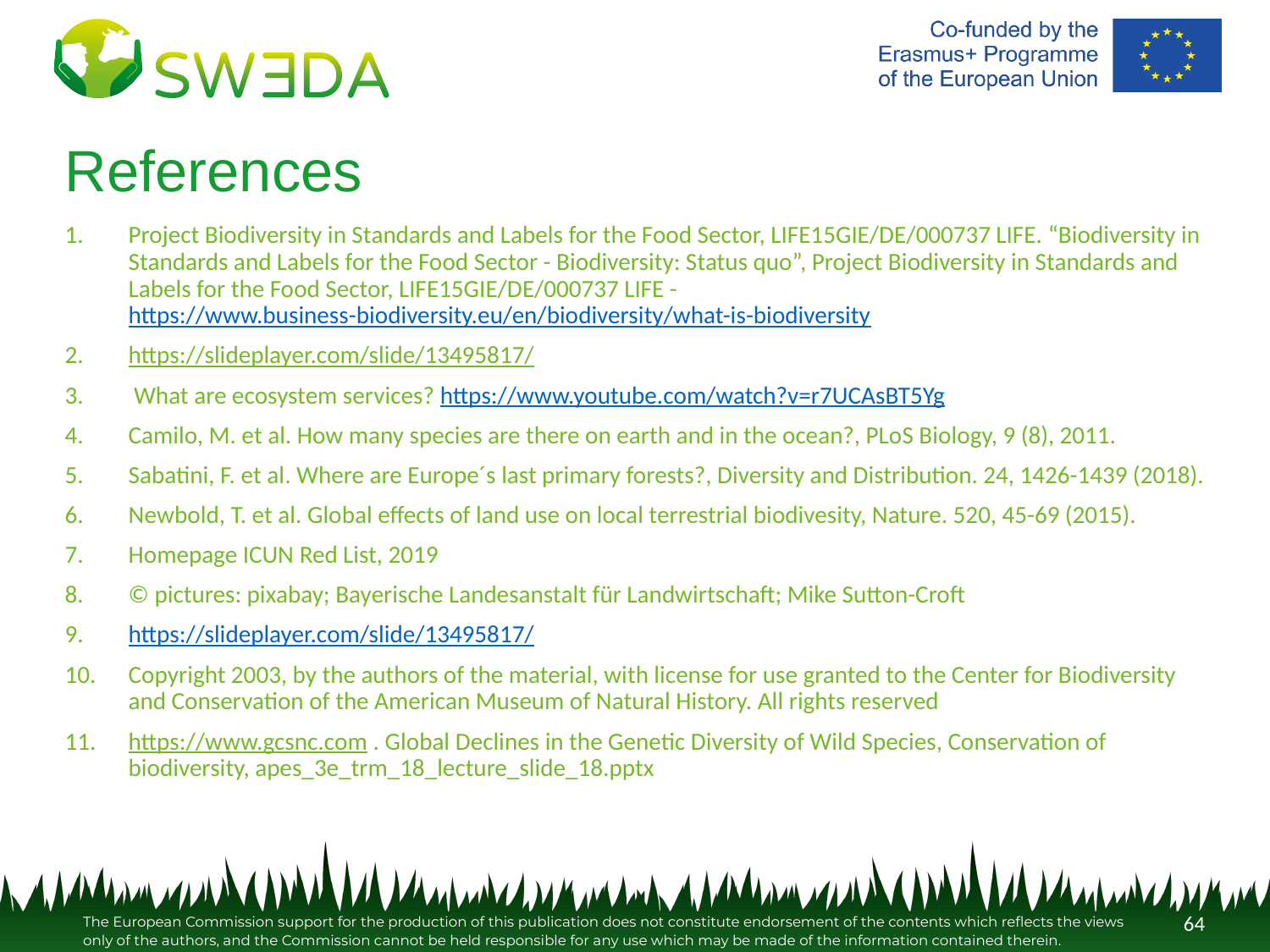

# References
Project Biodiversity in Standards and Labels for the Food Sector, LIFE15GIE/DE/000737 LIFE. “Biodiversity in Standards and Labels for the Food Sector - Biodiversity: Status quo”, Project Biodiversity in Standards and Labels for the Food Sector, LIFE15GIE/DE/000737 LIFE - https://www.business-biodiversity.eu/en/biodiversity/what-is-biodiversity
https://slideplayer.com/slide/13495817/
 What are ecosystem services? https://www.youtube.com/watch?v=r7UCAsBT5Yg
Camilo, M. et al. How many species are there on earth and in the ocean?, PLoS Biology, 9 (8), 2011.
Sabatini, F. et al. Where are Europe´s last primary forests?, Diversity and Distribution. 24, 1426-1439 (2018).
Newbold, T. et al. Global effects of land use on local terrestrial biodivesity, Nature. 520, 45-69 (2015).
Homepage ICUN Red List, 2019
© pictures: pixabay; Bayerische Landesanstalt für Landwirtschaft; Mike Sutton-Croft
https://slideplayer.com/slide/13495817/
Copyright 2003, by the authors of the material, with license for use granted to the Center for Biodiversity and Conservation of the American Museum of Natural History. All rights reserved
https://www.gcsnc.com . Global Declines in the Genetic Diversity of Wild Species, Conservation of biodiversity, apes_3e_trm_18_lecture_slide_18.pptx
64